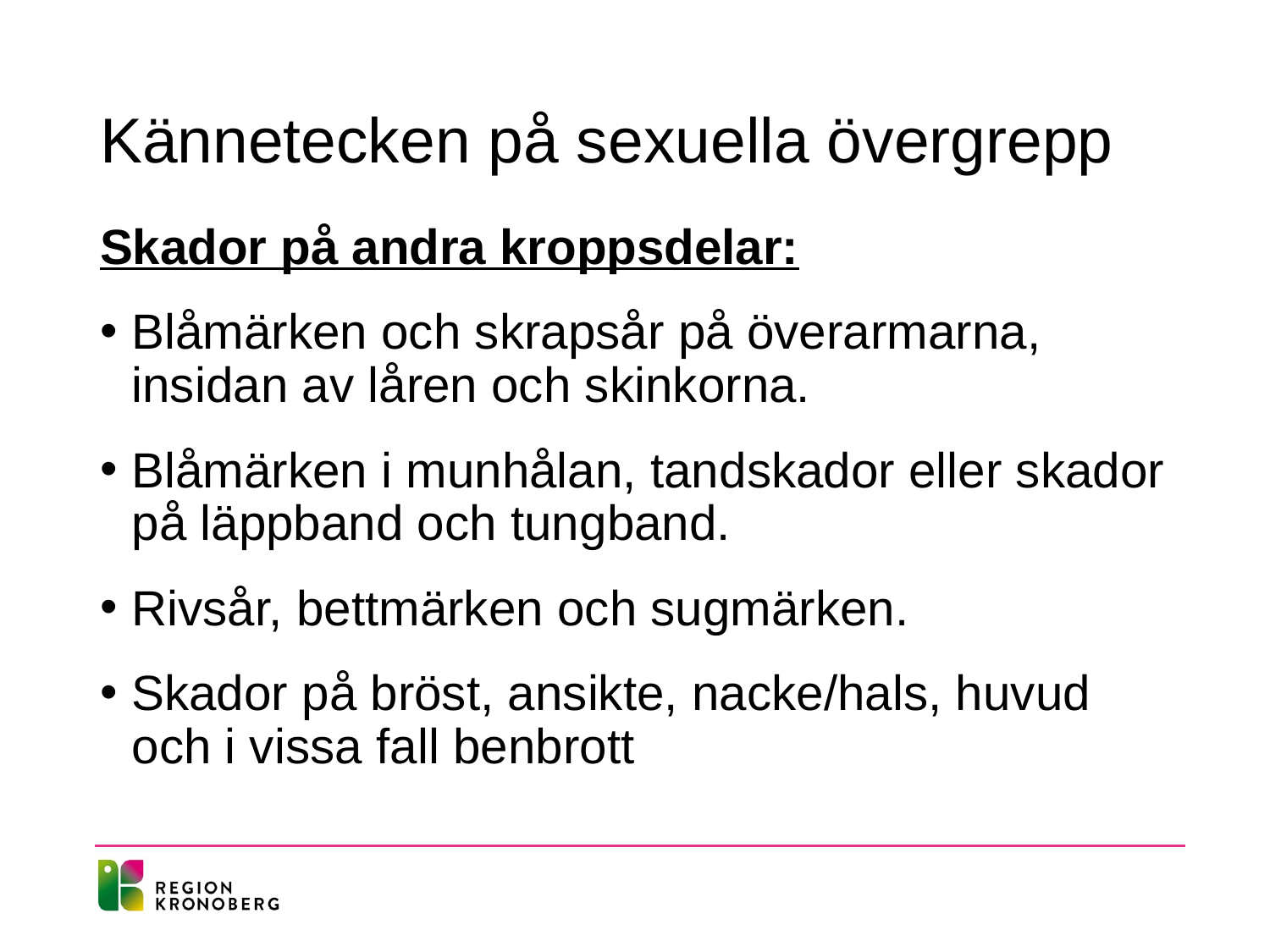

# Kännetecken på sexuella övergrepp
Skador på andra kroppsdelar:
Blåmärken och skrapsår på överarmarna, insidan av låren och skinkorna.
Blåmärken i munhålan, tandskador eller skador på läppband och tungband.
Rivsår, bettmärken och sugmärken.
Skador på bröst, ansikte, nacke/hals, huvud och i vissa fall benbrott